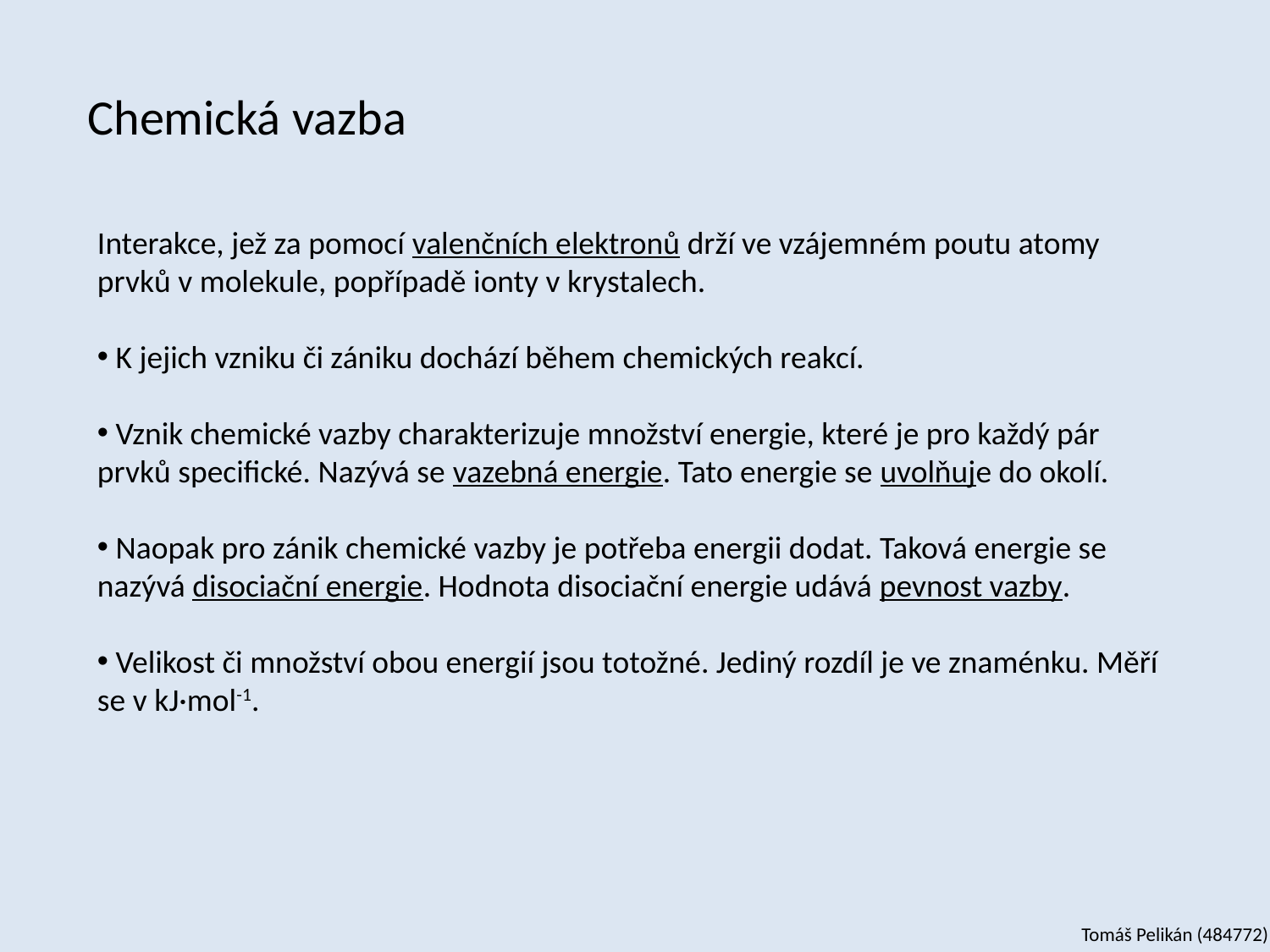

# Chemická vazba
Interakce, jež za pomocí valenčních elektronů drží ve vzájemném poutu atomy prvků v molekule, popřípadě ionty v krystalech.

 K jejich vzniku či zániku dochází během chemických reakcí.

 Vznik chemické vazby charakterizuje množství energie, které je pro každý pár prvků specifické. Nazývá se vazebná energie. Tato energie se uvolňuje do okolí.

 Naopak pro zánik chemické vazby je potřeba energii dodat. Taková energie se nazývá disociační energie. Hodnota disociační energie udává pevnost vazby.

 Velikost či množství obou energií jsou totožné. Jediný rozdíl je ve znaménku. Měří se v kJ·mol-1.
Tomáš Pelikán (484772)